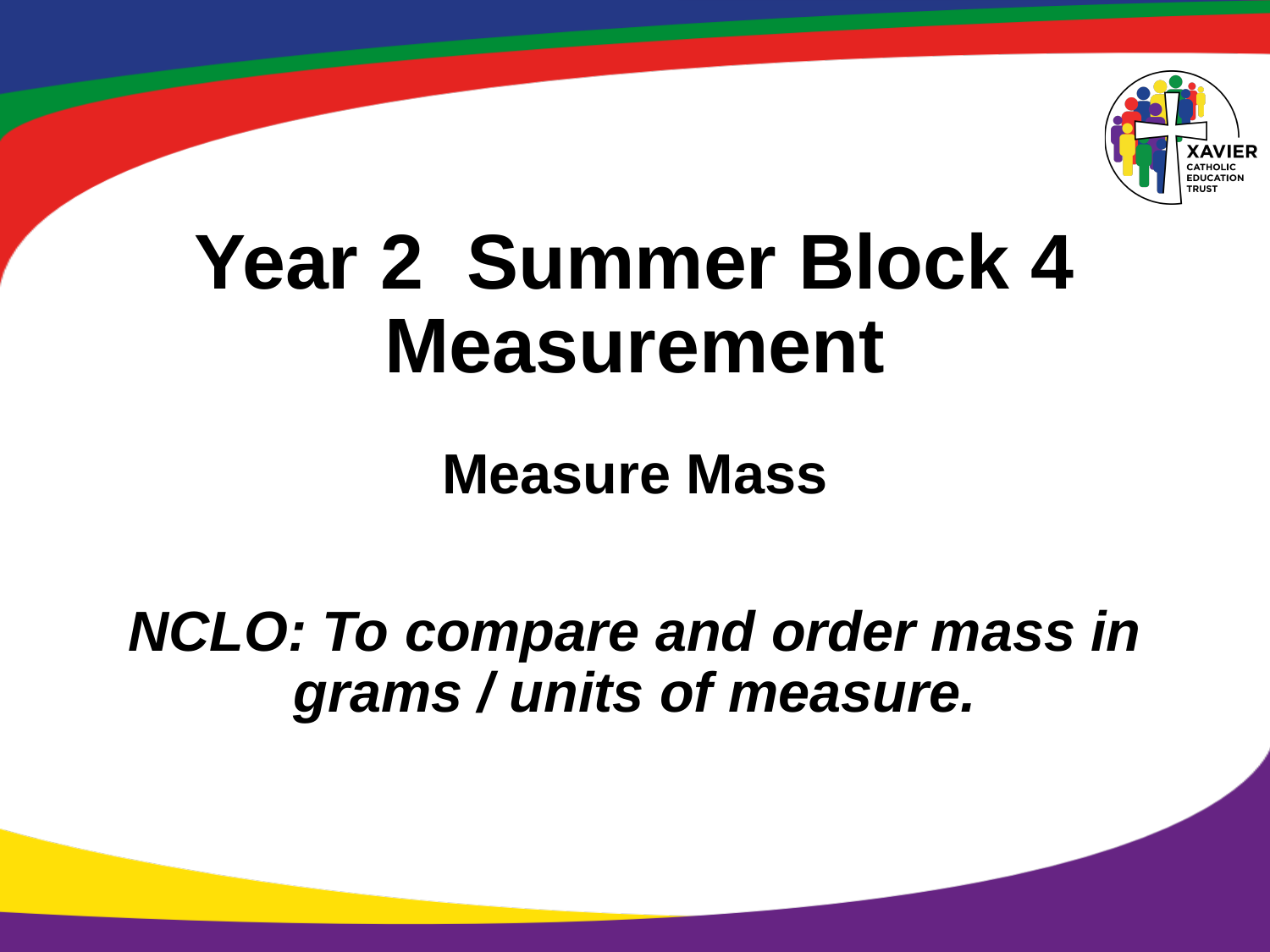

# Year 2  Summer Block 4 Measurement
Measure Mass

NCLO: To compare and order mass in grams / units of measure.